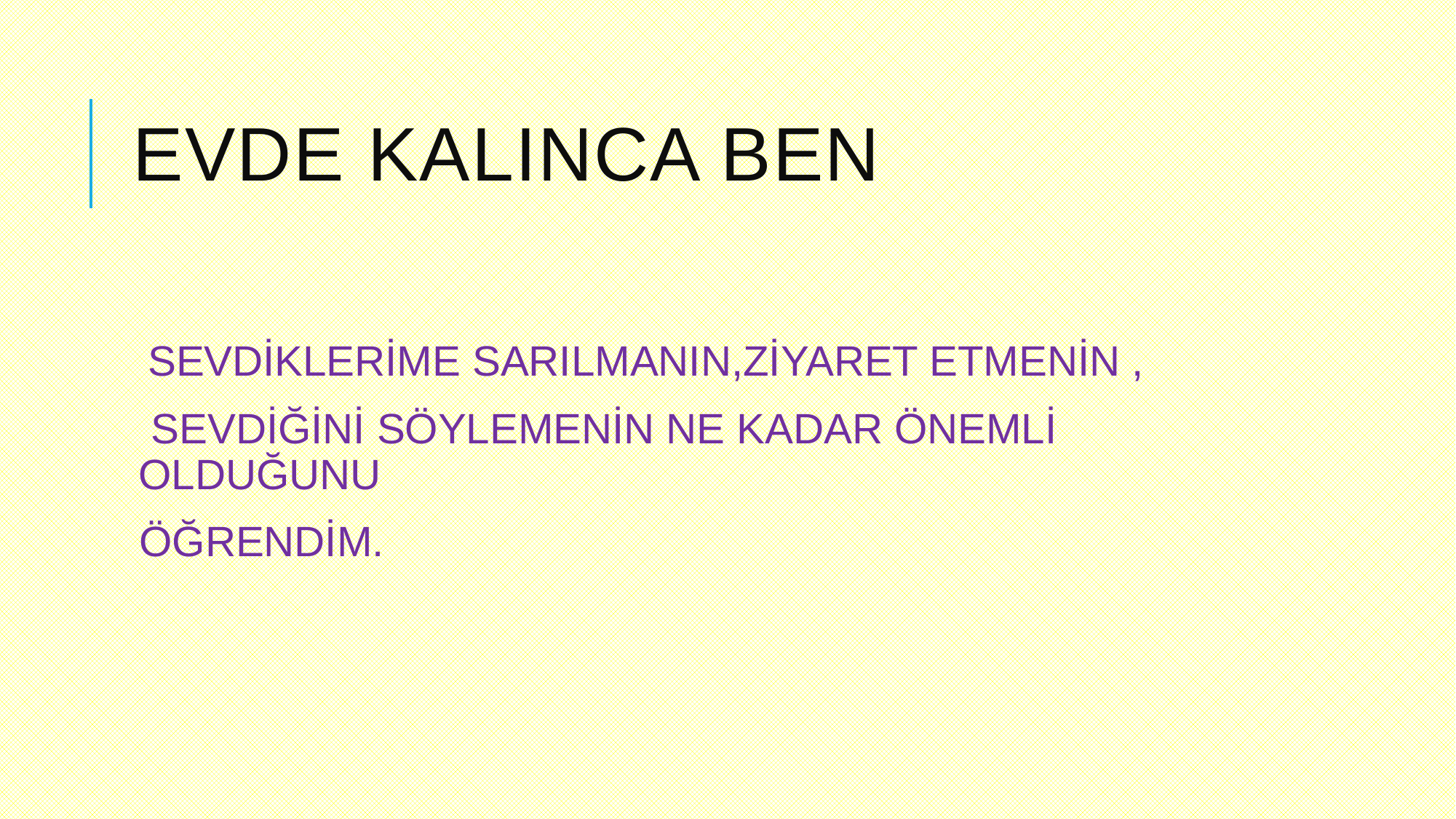

# EVDE KALINCA BEN

 SEVDİKLERİME SARILMANIN,ZİYARET ETMENİN ,
 SEVDİĞİNİ SÖYLEMENİN NE KADAR ÖNEMLİ OLDUĞUNU
ÖĞRENDİM.